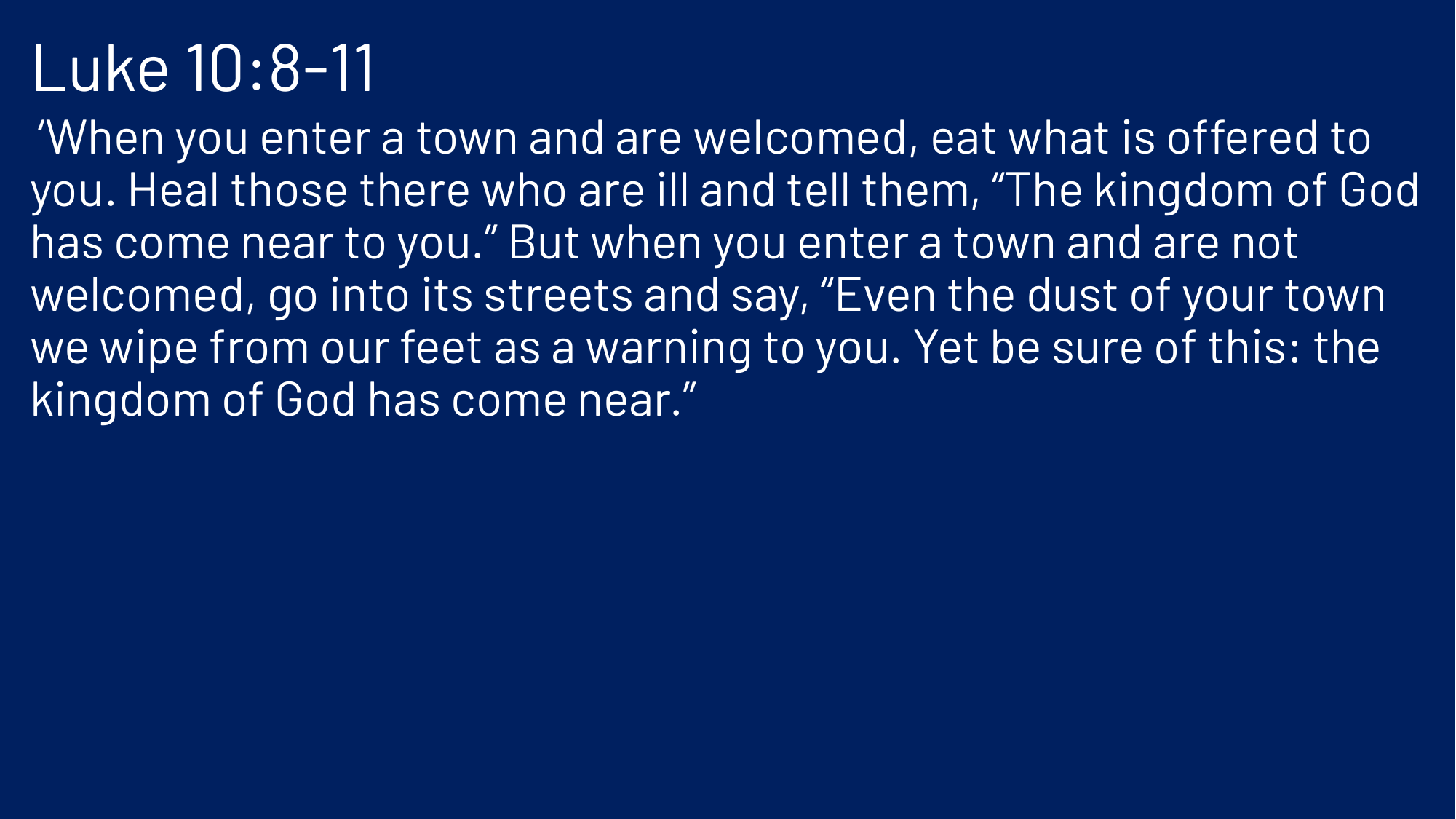

# Luke 10:8-11
 ‘When you enter a town and are welcomed, eat what is offered to you. Heal those there who are ill and tell them, “The kingdom of God has come near to you.” But when you enter a town and are not welcomed, go into its streets and say, “Even the dust of your town we wipe from our feet as a warning to you. Yet be sure of this: the kingdom of God has come near.”